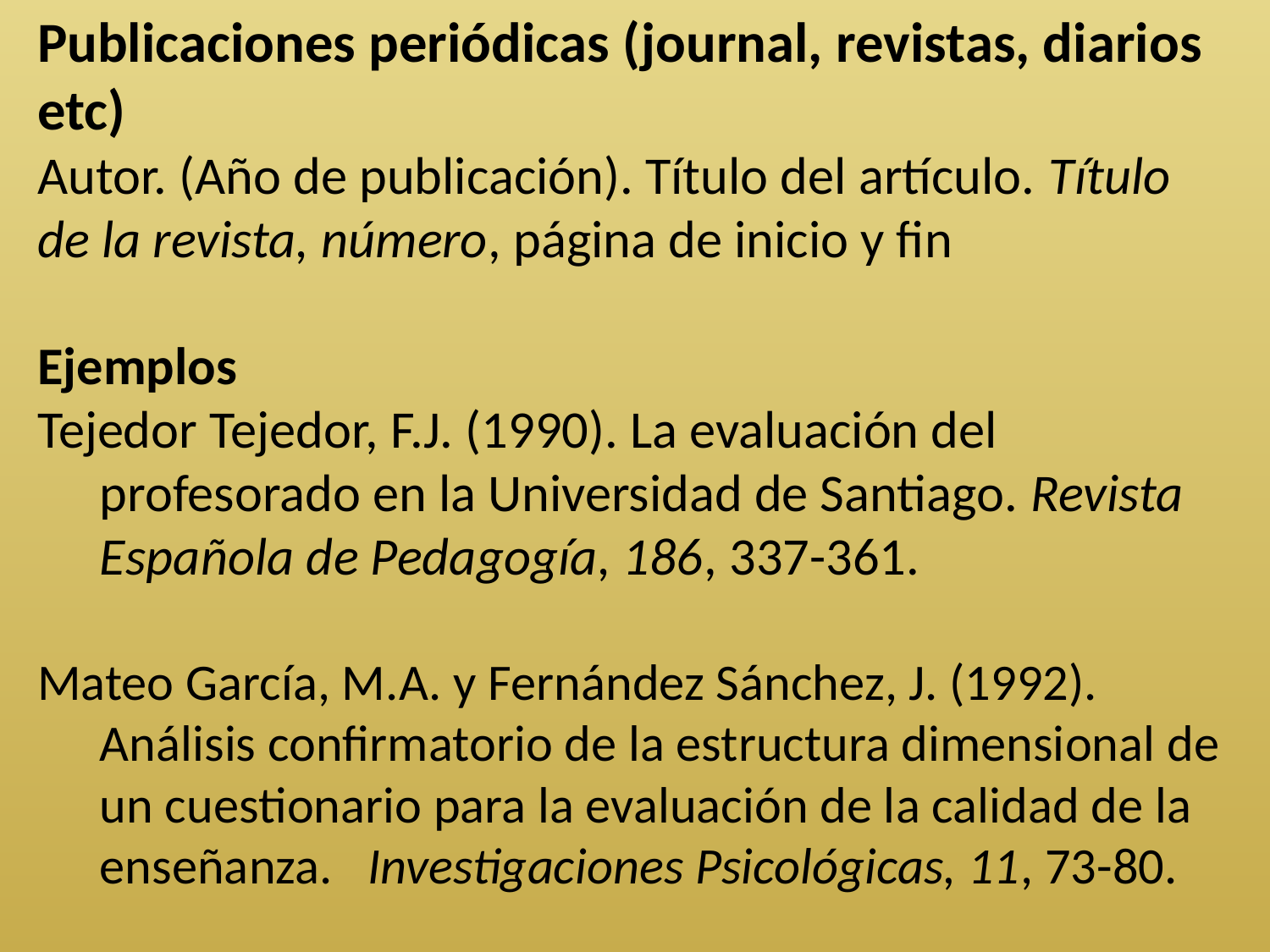

Publicaciones periódicas (journal, revistas, diarios etc)
Autor. (Año de publicación). Título del artículo. Título de la revista, número, página de inicio y fin

Ejemplos
Tejedor Tejedor, F.J. (1990). La evaluación del profesorado en la Universidad de Santiago. Revista    Española de Pedagogía, 186, 337-361.

Mateo García, M.A. y Fernández Sánchez, J. (1992).  Análisis confirmatorio de la estructura dimensional de un cuestionario para la evaluación de la calidad de la enseñanza.   Investigaciones Psicológicas, 11, 73-80.